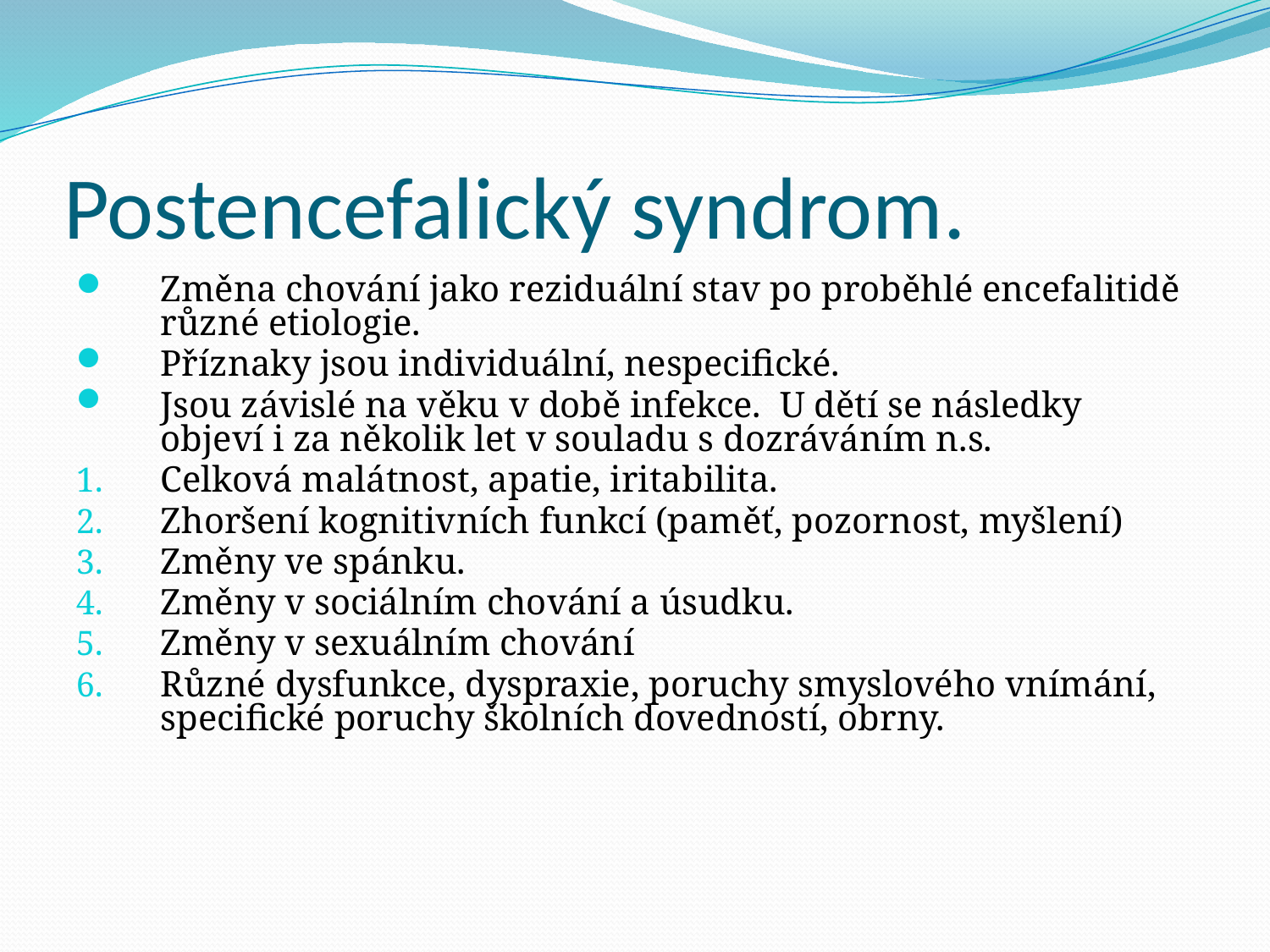

# Postencefalický syndrom.
Změna chování jako reziduální stav po proběhlé encefalitidě různé etiologie.
Příznaky jsou individuální, nespecifické.
Jsou závislé na věku v době infekce.  U dětí se následky objeví i za několik let v souladu s dozráváním n.s.
Celková malátnost, apatie, iritabilita.
Zhoršení kognitivních funkcí (paměť, pozornost, myšlení)
Změny ve spánku.
Změny v sociálním chování a úsudku.
Změny v sexuálním chování
Různé dysfunkce, dyspraxie, poruchy smyslového vnímání, specifické poruchy školních dovedností, obrny.